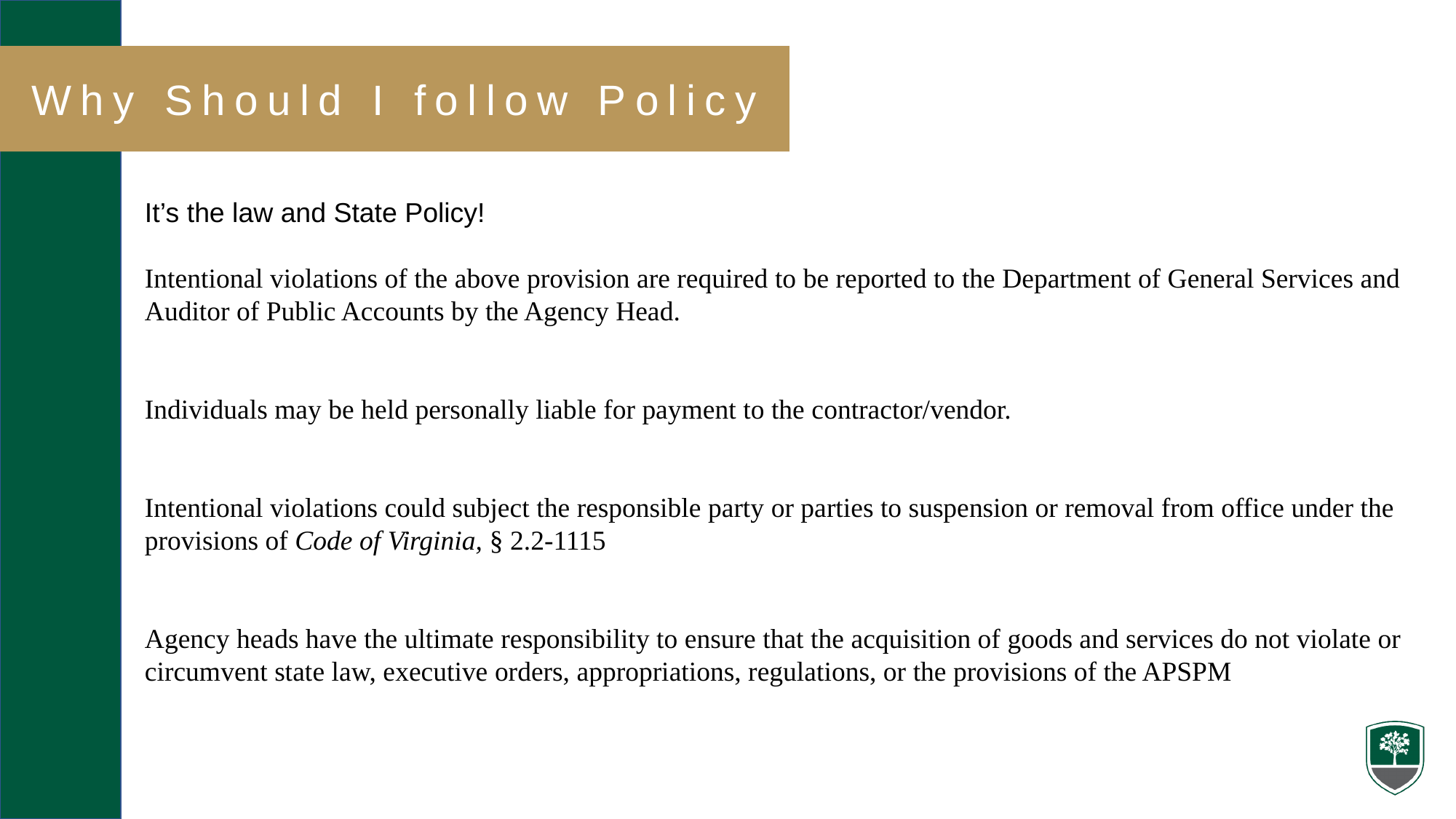

Why Should I follow Policy
It’s the law and State Policy!

Intentional violations of the above provision are required to be reported to the Department of General Services and Auditor of Public Accounts by the Agency Head.

Individuals may be held personally liable for payment to the contractor/vendor.

Intentional violations could subject the responsible party or parties to suspension or removal from office under the provisions of Code of Virginia, § 2.2-1115

Agency heads have the ultimate responsibility to ensure that the acquisition of goods and services do not violate or circumvent state law, executive orders, appropriations, regulations, or the provisions of the APSPM